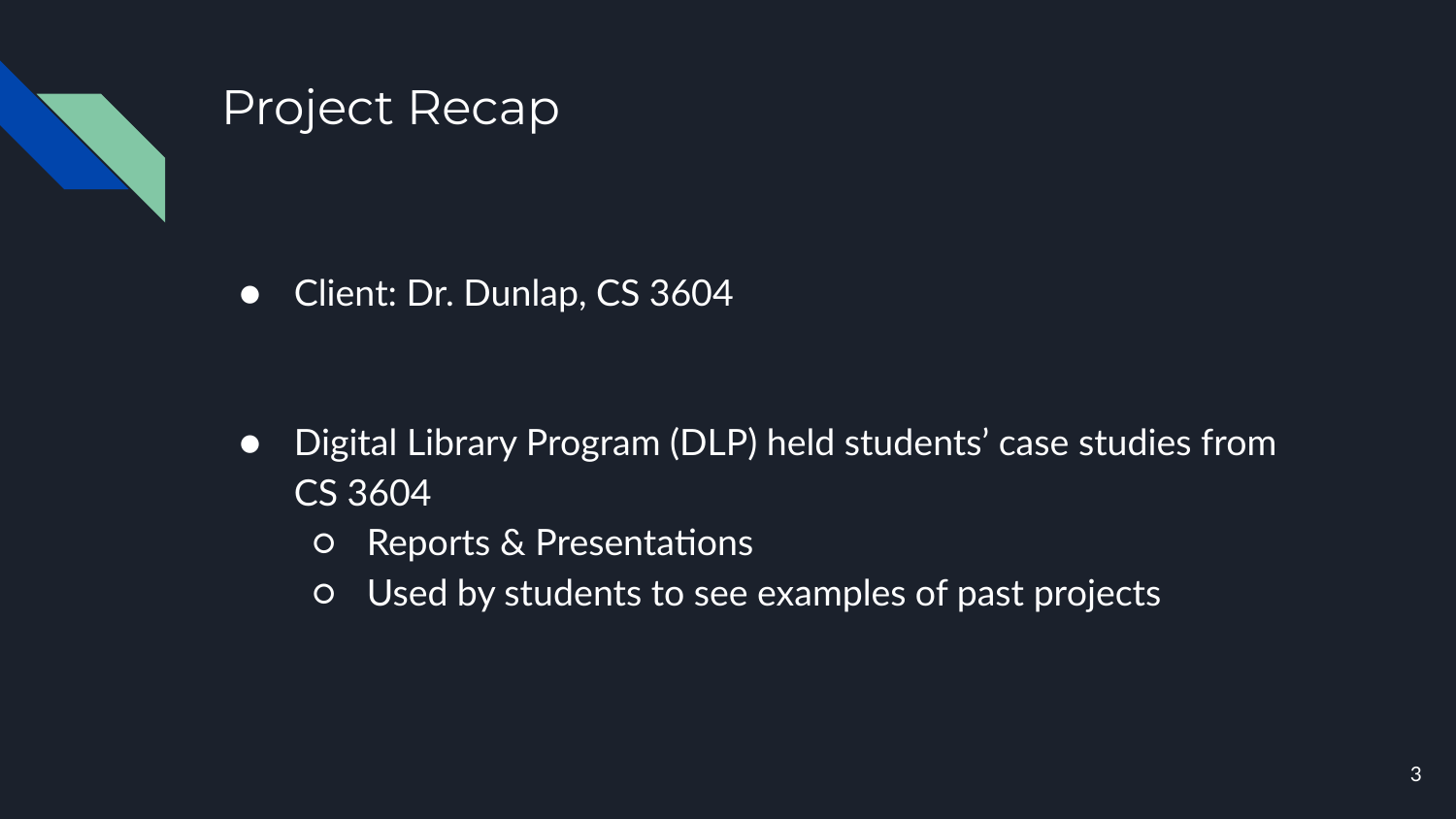

# Project Recap
Client: Dr. Dunlap, CS 3604

Digital Library Program (DLP) held students’ case studies from CS 3604
Reports & Presentations
Used by students to see examples of past projects
3